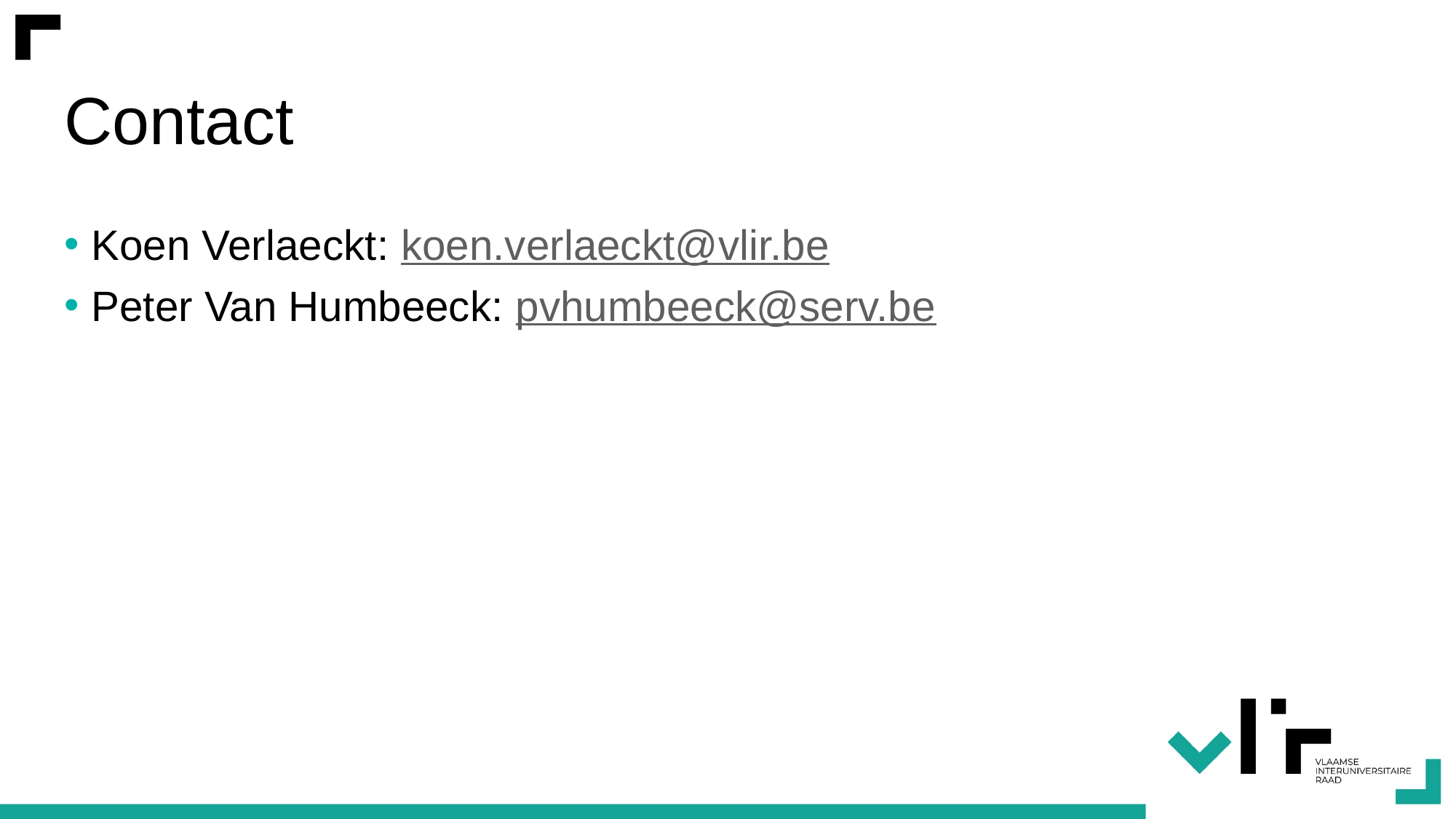

# Contact
Koen Verlaeckt: koen.verlaeckt@vlir.be
Peter Van Humbeeck: pvhumbeeck@serv.be